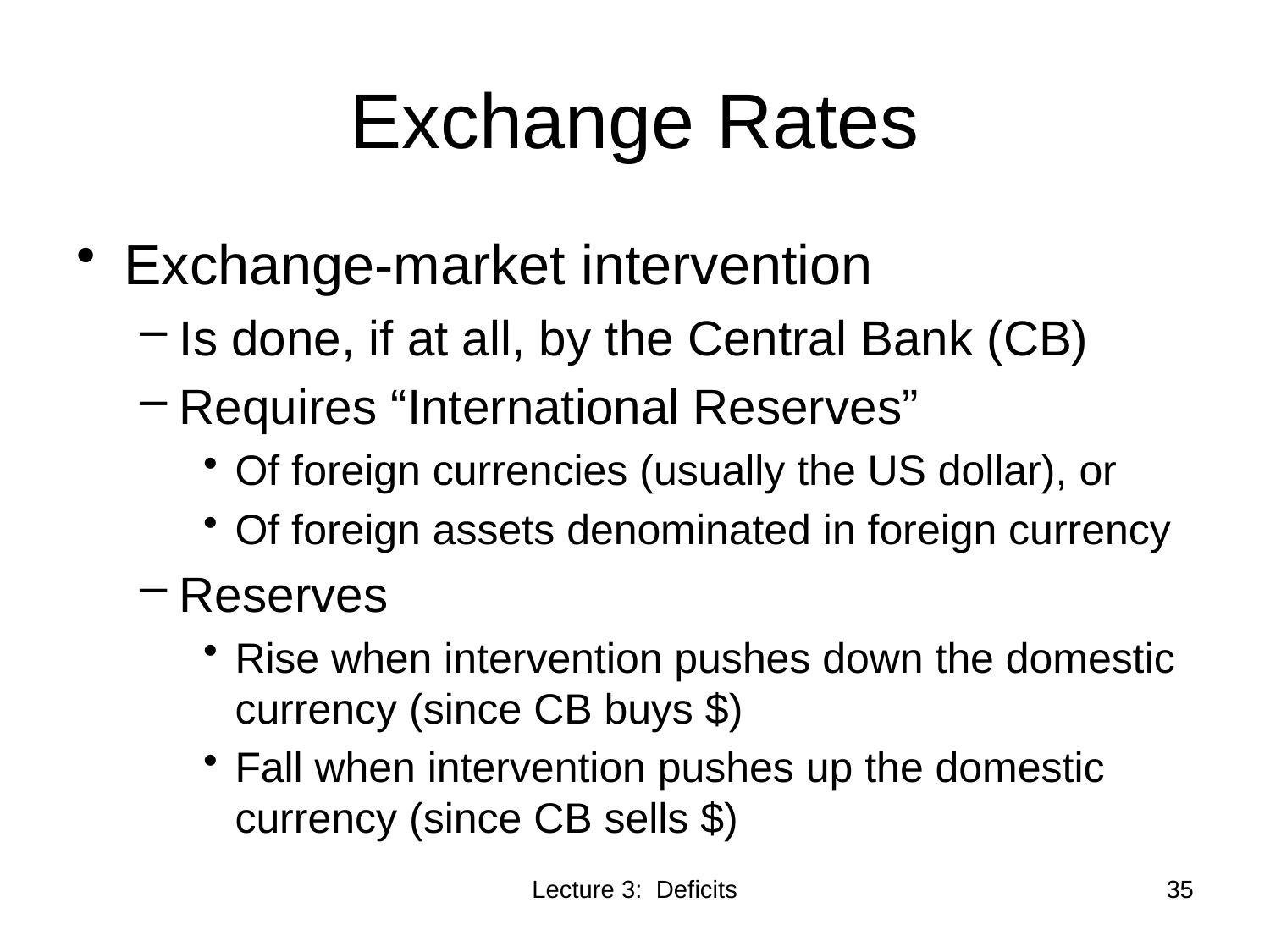

# Exchange Rates
Exchange-market intervention
Is done, if at all, by the Central Bank (CB)
Requires “International Reserves”
Of foreign currencies (usually the US dollar), or
Of foreign assets denominated in foreign currency
Reserves
Rise when intervention pushes down the domestic currency (since CB buys $)
Fall when intervention pushes up the domestic currency (since CB sells $)

Lecture 3:  Deficits
35